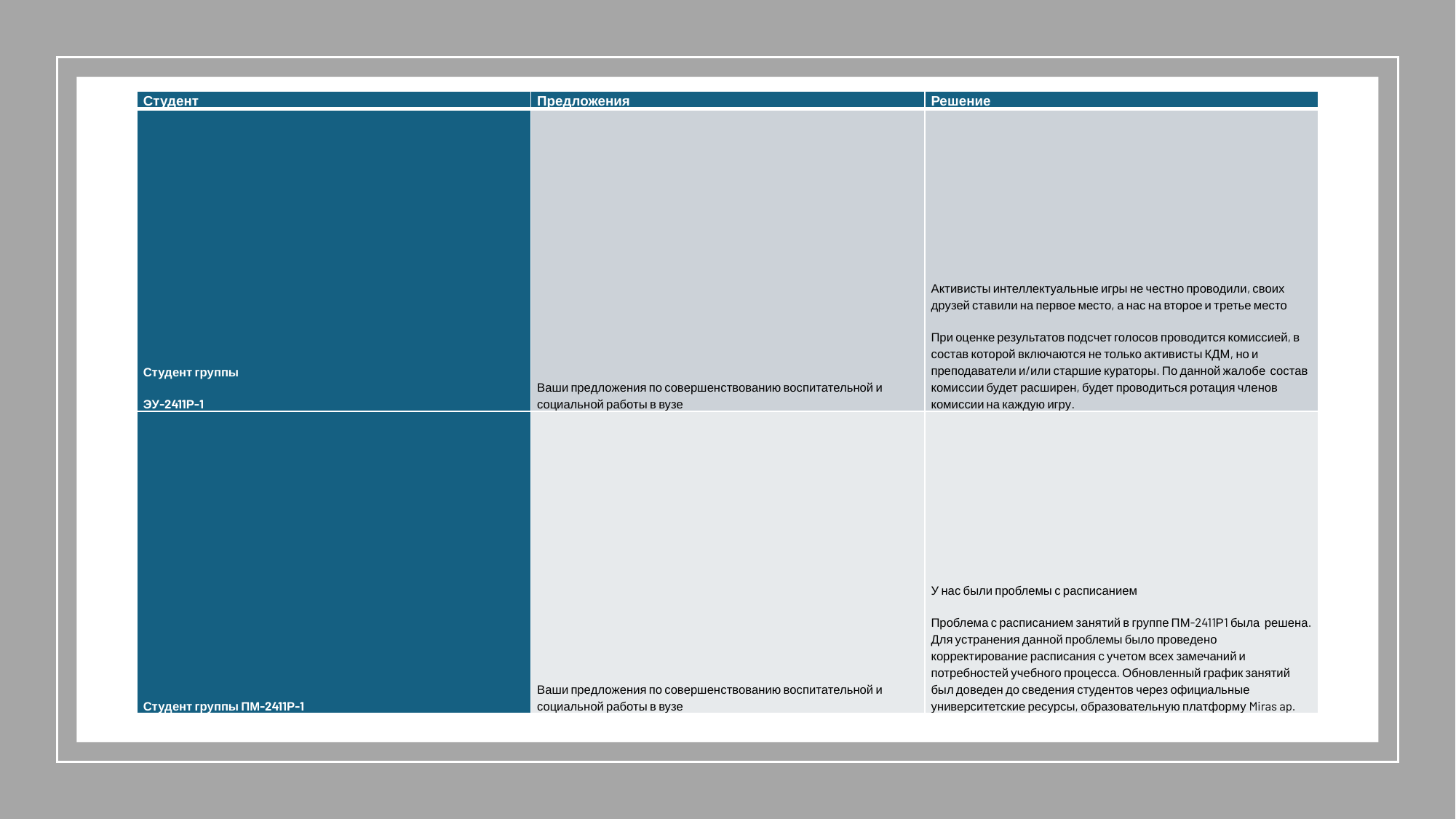

| Студент | Предложения | Решение |
| --- | --- | --- |
| Студент группы ЭУ-2411Р-1 | Ваши предложения по совершенствованию воспитательной и социальной работы в вузе | Активисты интеллектуальные игры не честно проводили, своих друзей ставили на первое место, а нас на второе и третье место При оценке результатов подсчет голосов проводится комиссией, в состав которой включаются не только активисты КДМ, но и преподаватели и/или старшие кураторы. По данной жалобе состав комиссии будет расширен, будет проводиться ротация членов комиссии на каждую игру. |
| Студент группы ПМ-2411Р-1 | Ваши предложения по совершенствованию воспитательной и социальной работы в вузе | У нас были проблемы с расписанием Проблема с расписанием занятий в группе ПМ-2411Р1 была решена. Для устранения данной проблемы было проведено корректирование расписания с учетом всех замечаний и потребностей учебного процесса. Обновленный график занятий был доведен до сведения студентов через официальные университетские ресурсы, образовательную платформу Miras ap. |